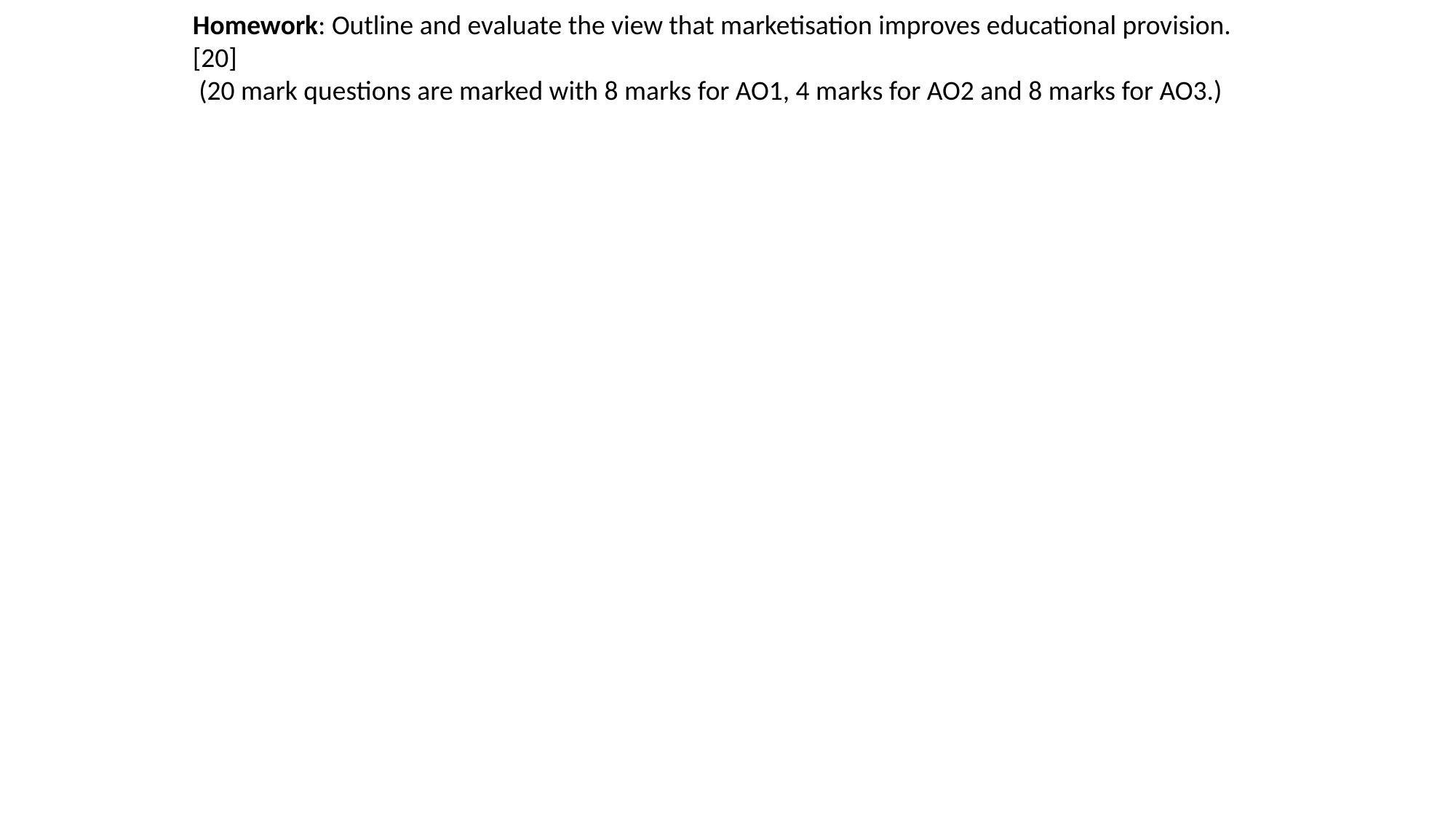

Homework: Outline and evaluate the view that marketisation improves educational provision.  [20]
 (20 mark questions are marked with 8 marks for AO1, 4 marks for AO2 and 8 marks for AO3.)